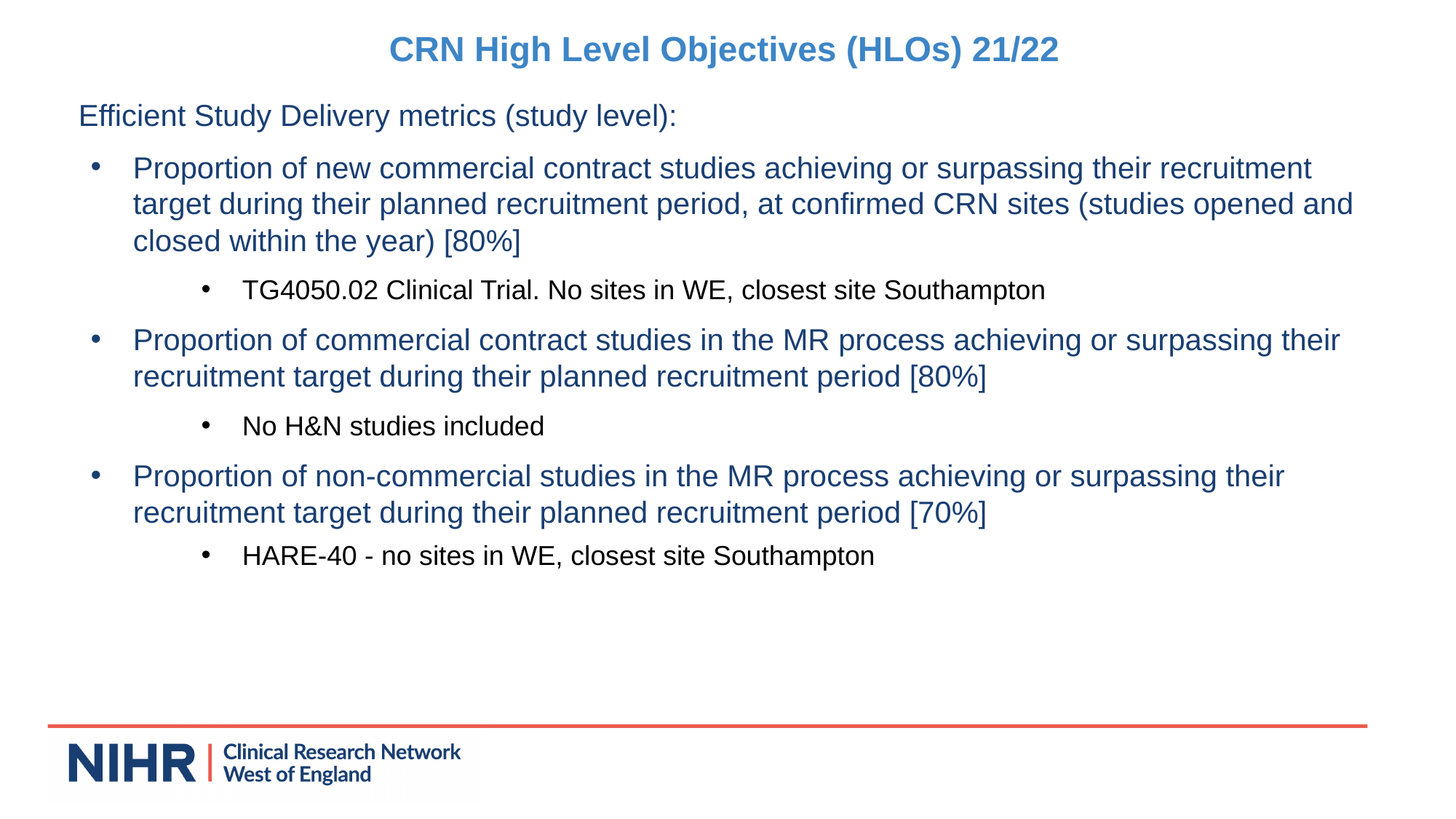

CRN High Level Objectives (HLOs) 21/22
Efficient Study Delivery metrics (study level):
Proportion of new commercial contract studies achieving or surpassing their recruitment target during their planned recruitment period, at confirmed CRN sites (studies opened and closed within the year) [80%]
TG4050.02 Clinical Trial. No sites in WE, closest site Southampton
Proportion of commercial contract studies in the MR process achieving or surpassing their recruitment target during their planned recruitment period [80%]
No H&N studies included
Proportion of non-commercial studies in the MR process achieving or surpassing their recruitment target during their planned recruitment period [70%]
HARE-40 - no sites in WE, closest site Southampton